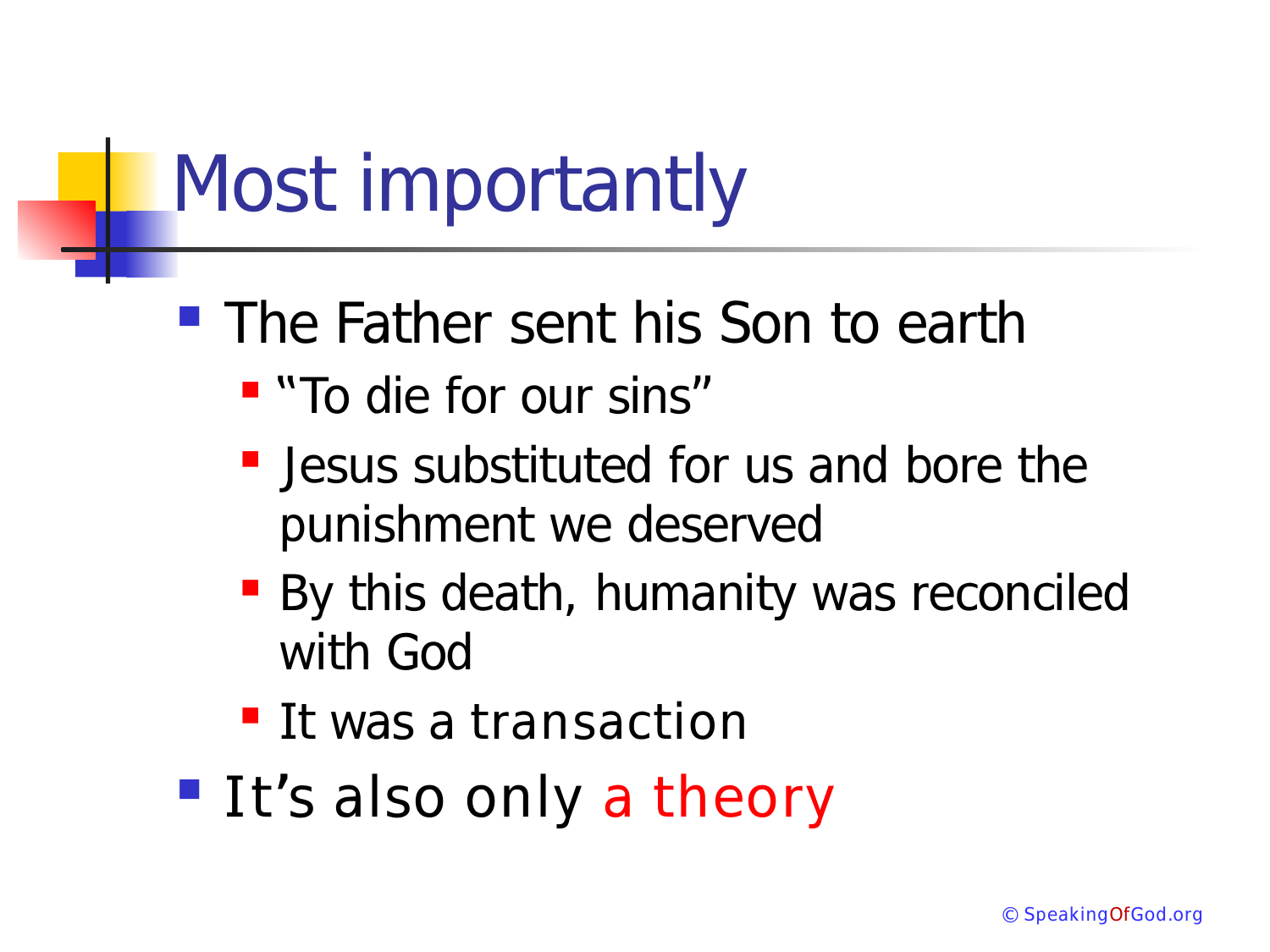

# Most importantly
The Father sent his Son to earth
“To die for our sins”
Jesus substituted for us and bore the punishment we deserved
By this death, humanity was reconciled with God
It was a transaction
It’s also only a theory
© SpeakingOfGod.org